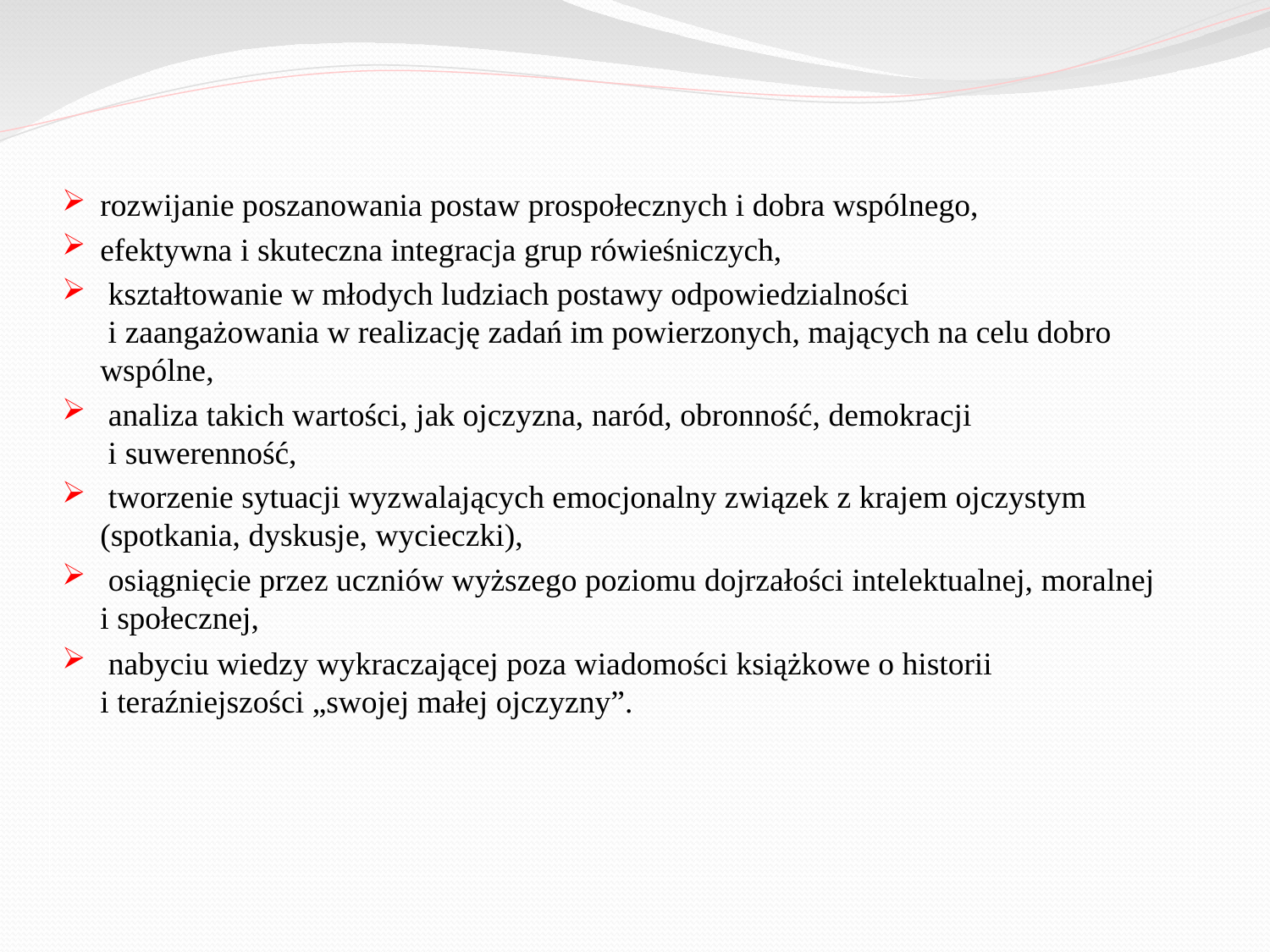

rozwijanie poszanowania postaw prospołecznych i dobra wspólnego,
efektywna i skuteczna integracja grup rówieśniczych,
 kształtowanie w młodych ludziach postawy odpowiedzialności
 i zaangażowania w realizację zadań im powierzonych, mających na celu dobro wspólne,
 analiza takich wartości, jak ojczyzna, naród, obronność, demokracji
 i suwerenność,
 tworzenie sytuacji wyzwalających emocjonalny związek z krajem ojczystym (spotkania, dyskusje, wycieczki),
 osiągnięcie przez uczniów wyższego poziomu dojrzałości intelektualnej, moralnej
i społecznej,
 nabyciu wiedzy wykraczającej poza wiadomości książkowe o historii
i teraźniejszości „swojej małej ojczyzny”.